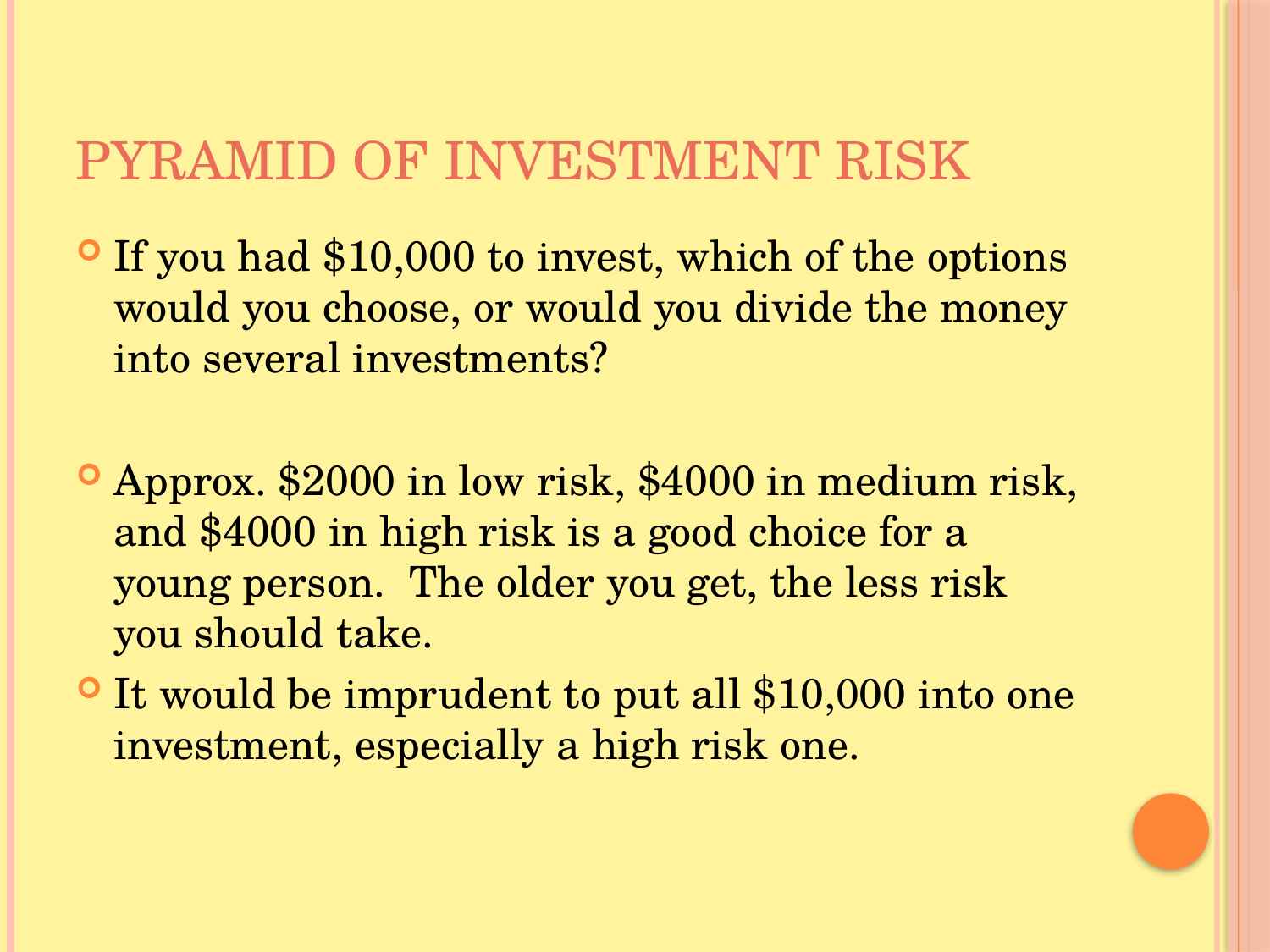

# Pyramid Of Investment Risk
If you had $10,000 to invest, which of the options would you choose, or would you divide the money into several investments?

Approx. $2000 in low risk, $4000 in medium risk, and $4000 in high risk is a good choice for a young person.  The older you get, the less risk you should take.
It would be imprudent to put all $10,000 into one investment, especially a high risk one.